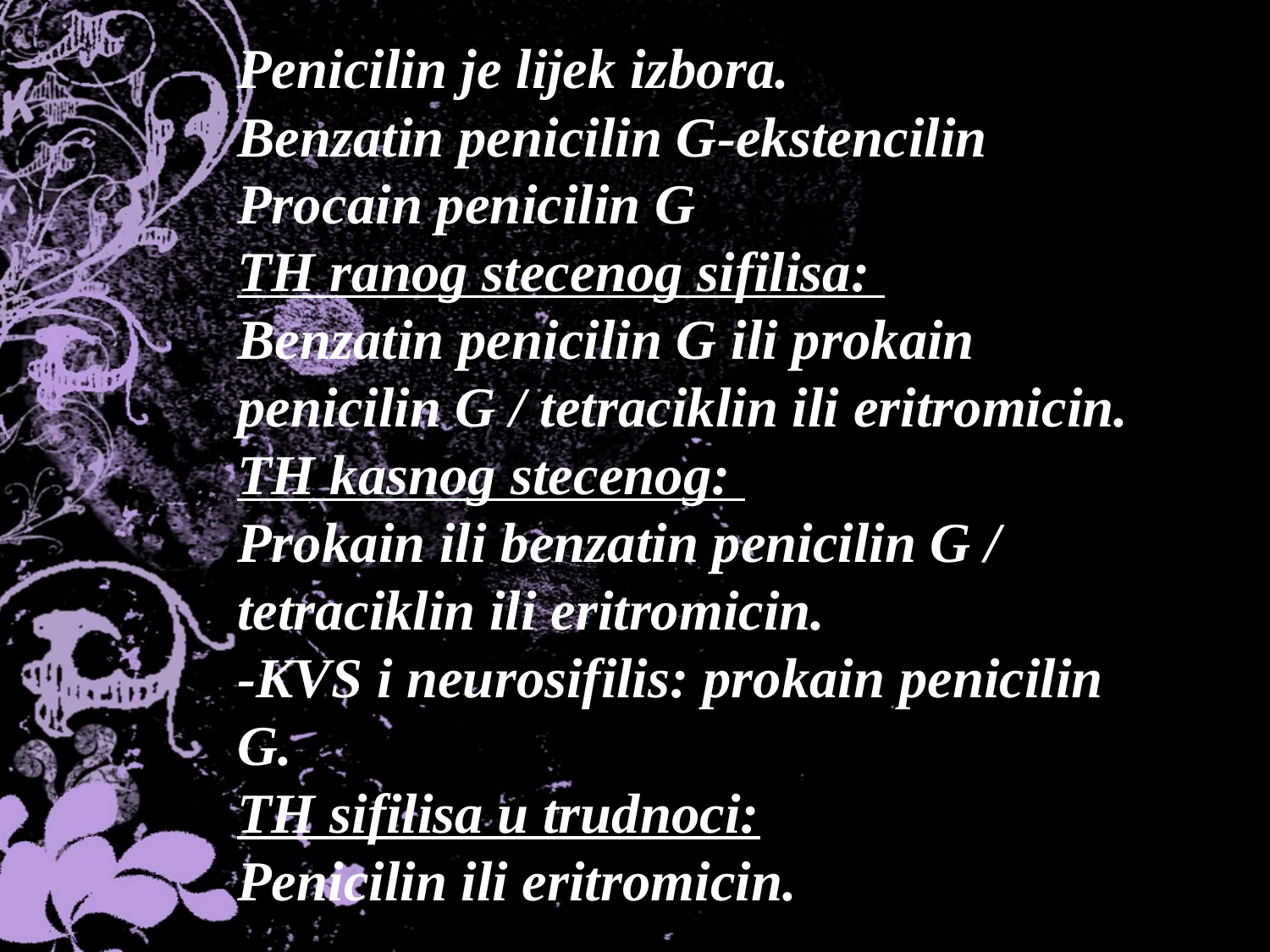

Penicilin je lijek izbora.
Benzatin penicilin G-ekstencilin
Procain penicilin G
TH ranog stecenog sifilisa:
Benzatin penicilin G ili prokain penicilin G / tetraciklin ili eritromicin.
TH kasnog stecenog:
Prokain ili benzatin penicilin G / tetraciklin ili eritromicin.
-KVS i neurosifilis: prokain penicilin G.
TH sifilisa u trudnoci:
Penicilin ili eritromicin.